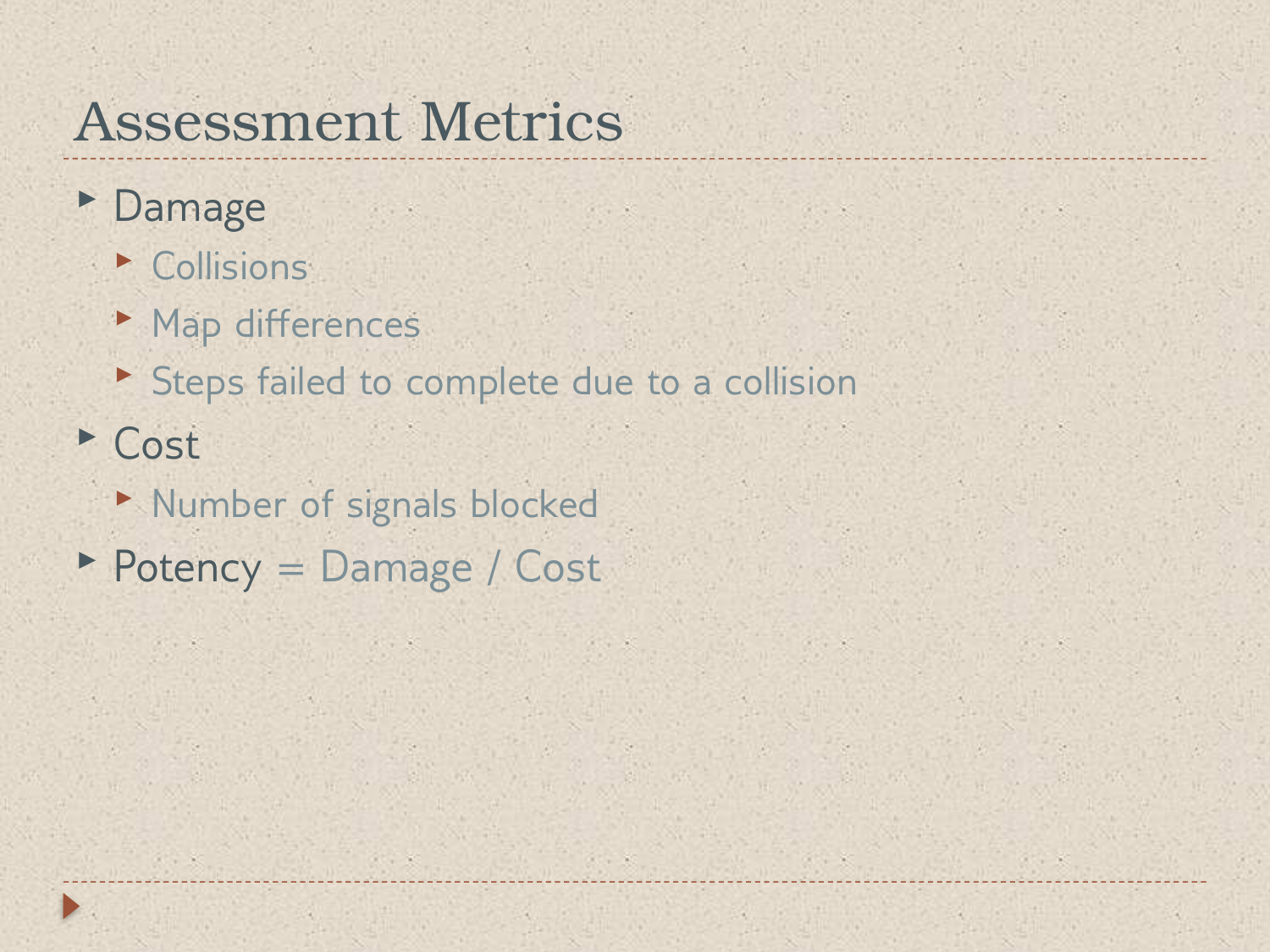

# Assessment Metrics
Damage
Collisions
Map differences
Steps failed to complete due to a collision
Cost
Number of signals blocked
Potency = Damage / Cost